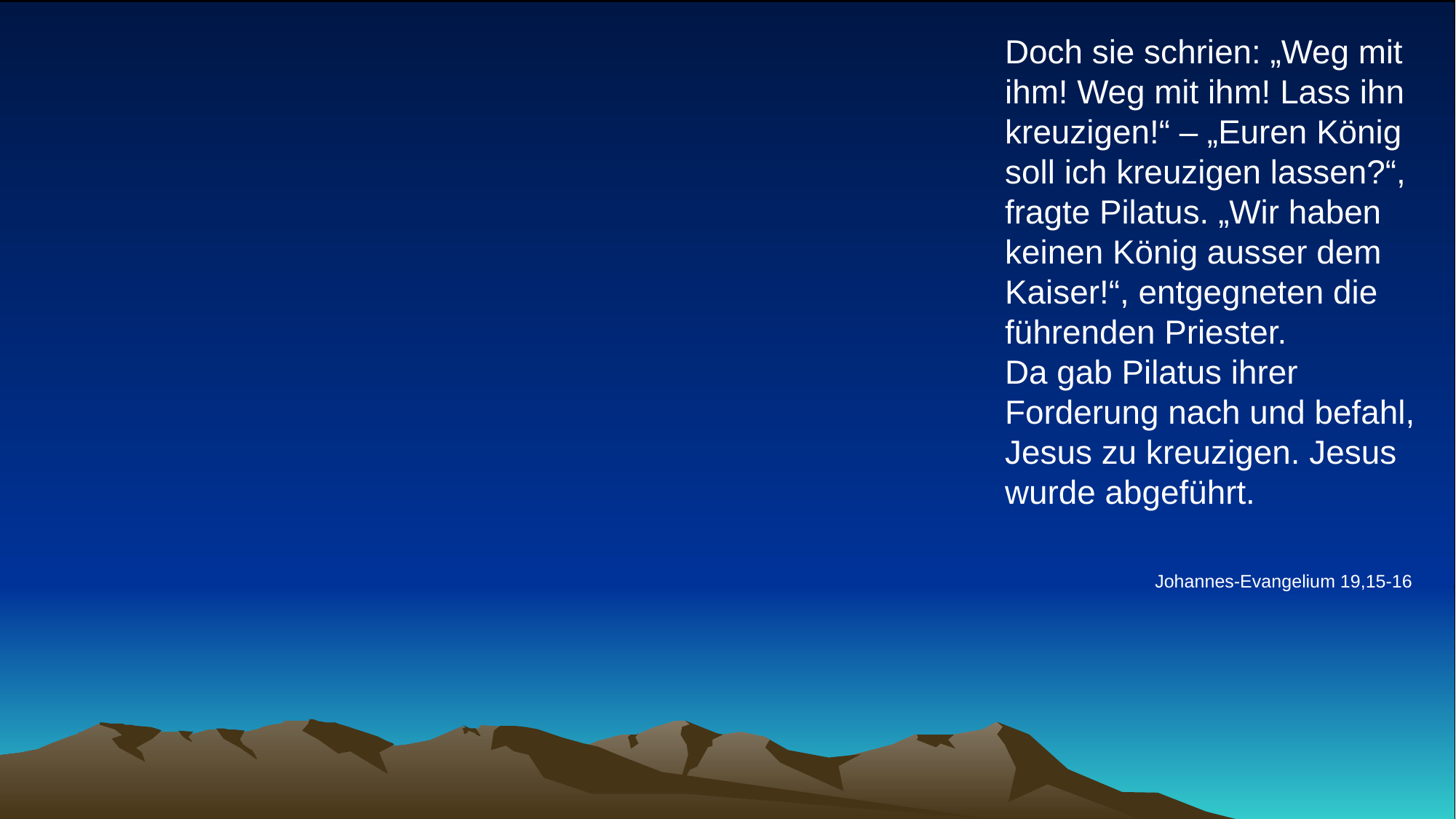

# Doch sie schrien: „Weg mit ihm! Weg mit ihm! Lass ihn kreuzigen!“ – „Euren König soll ich kreuzigen lassen?“, fragte Pilatus. „Wir haben keinen König ausser dem Kaiser!“, entgegneten die führenden Priester. Da gab Pilatus ihrer Forderung nach und befahl, Jesus zu kreuzigen. Jesus wurde abgeführt.
Johannes-Evangelium 19,15-16